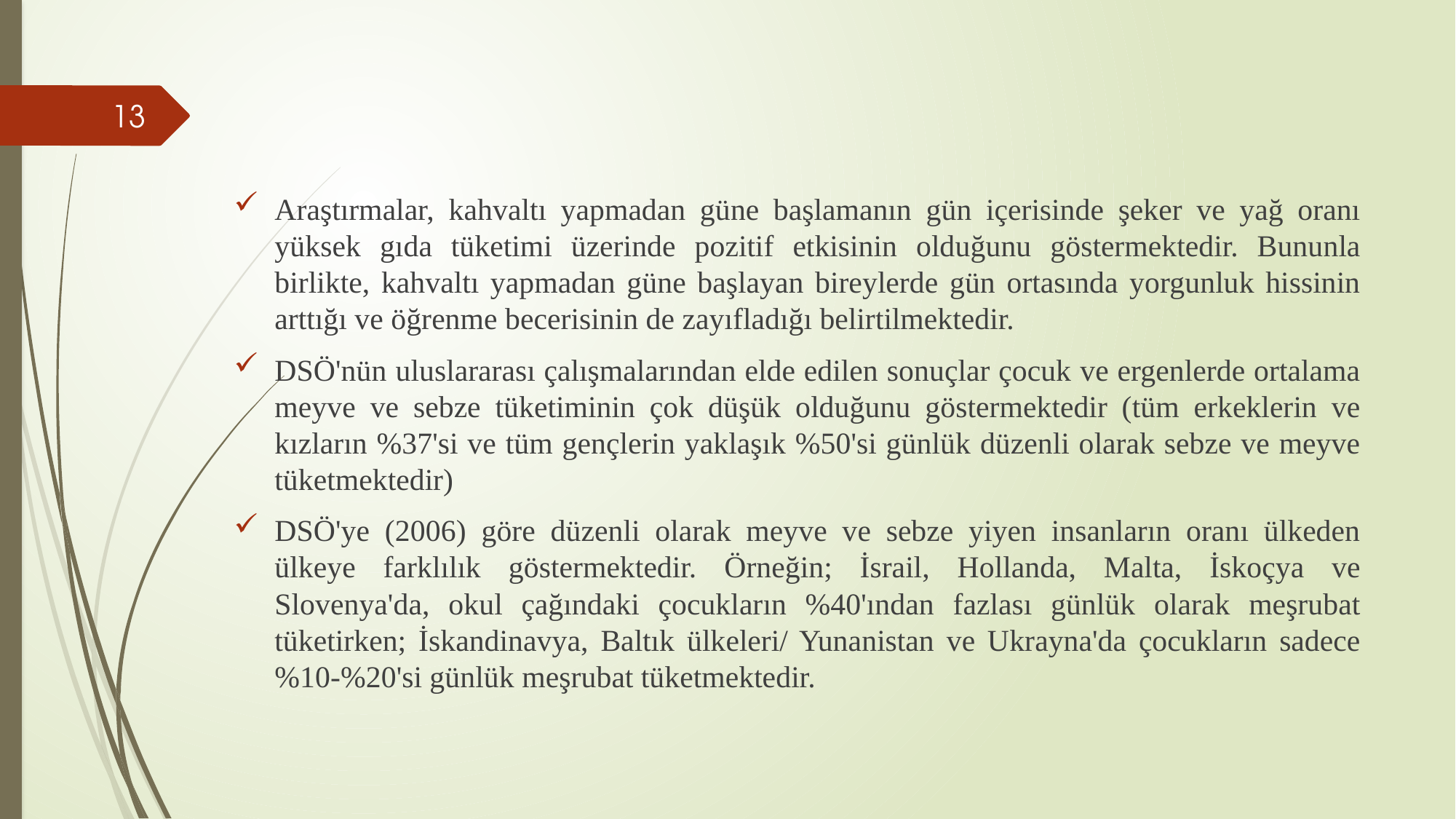

#
13

Araştırmalar, kahvaltı yapmadan güne başlamanın gün içerisinde şeker ve yağ oranı yüksek gıda tüketimi üzerinde pozitif etkisinin olduğunu göstermektedir. Bununla birlikte, kahvaltı yapmadan güne başlayan bireylerde gün ortasında yorgunluk hissinin arttığı ve öğrenme becerisinin de zayıfladığı belirtilmektedir.
DSÖ'nün uluslararası çalışmalarından elde edilen sonuçlar çocuk ve ergenlerde ortalama meyve ve sebze tüketiminin çok düşük olduğunu göstermektedir (tüm erkeklerin ve kızların %37'si ve tüm gençlerin yaklaşık %50'si günlük düzenli olarak sebze ve meyve tüketmektedir)
DSÖ'ye (2006) göre düzenli olarak meyve ve sebze yiyen insanların oranı ülkeden ülkeye farklılık göstermektedir. Örneğin; İsrail, Hollanda, Malta, İskoçya ve Slovenya'da, okul çağındaki çocukların %40'ından fazlası günlük olarak meşrubat tüketirken; İskandinavya, Baltık ülkeleri/ Yunanistan ve Ukrayna'da çocukların sadece %10-%20'si günlük meşrubat tüketmektedir.